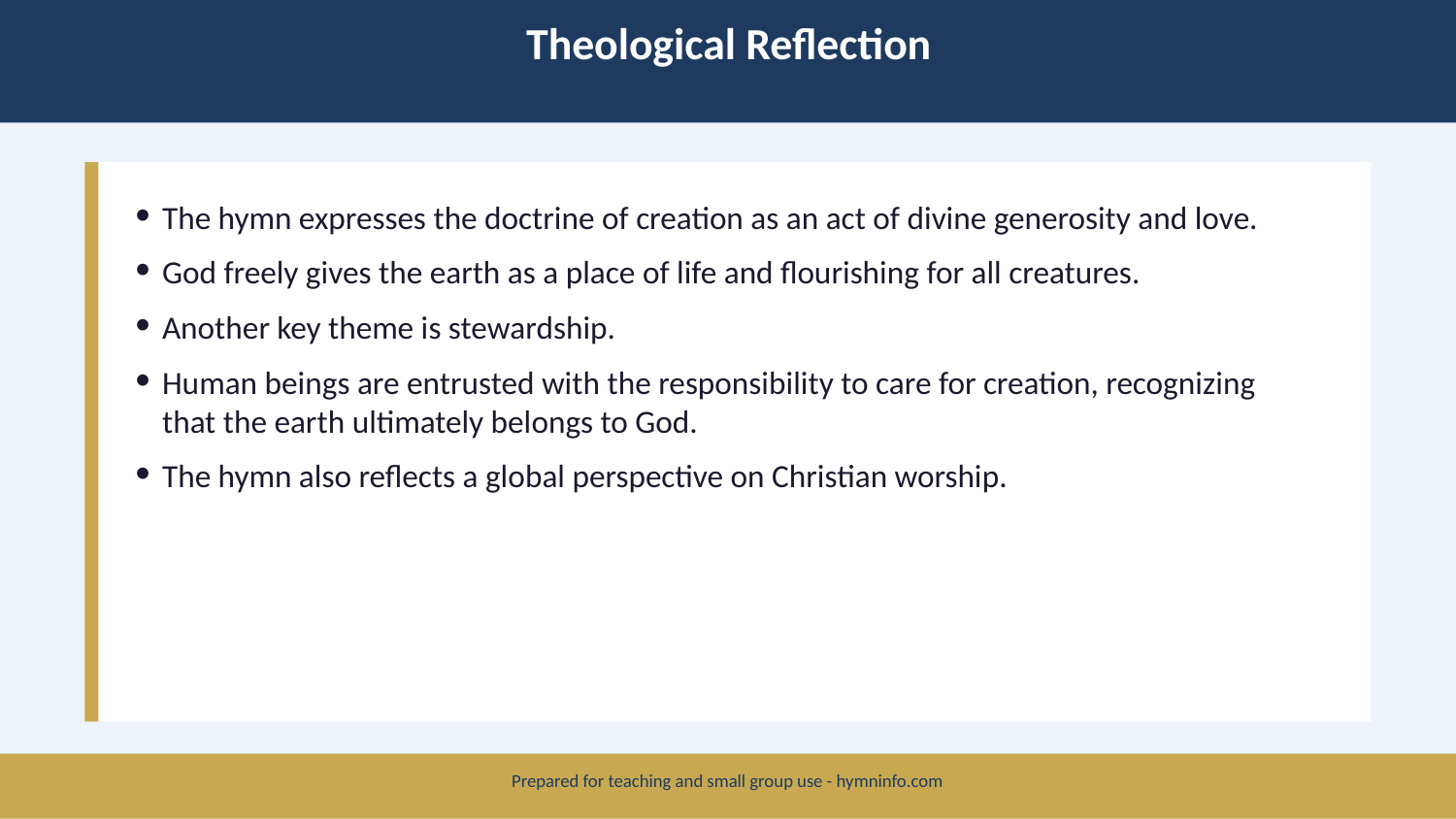

Theological Reflection

The hymn expresses the doctrine of creation as an act of divine generosity and love.
God freely gives the earth as a place of life and flourishing for all creatures.
Another key theme is stewardship.
Human beings are entrusted with the responsibility to care for creation, recognizing that the earth ultimately belongs to God.
The hymn also reflects a global perspective on Christian worship.

Prepared for teaching and small group use - hymninfo.com